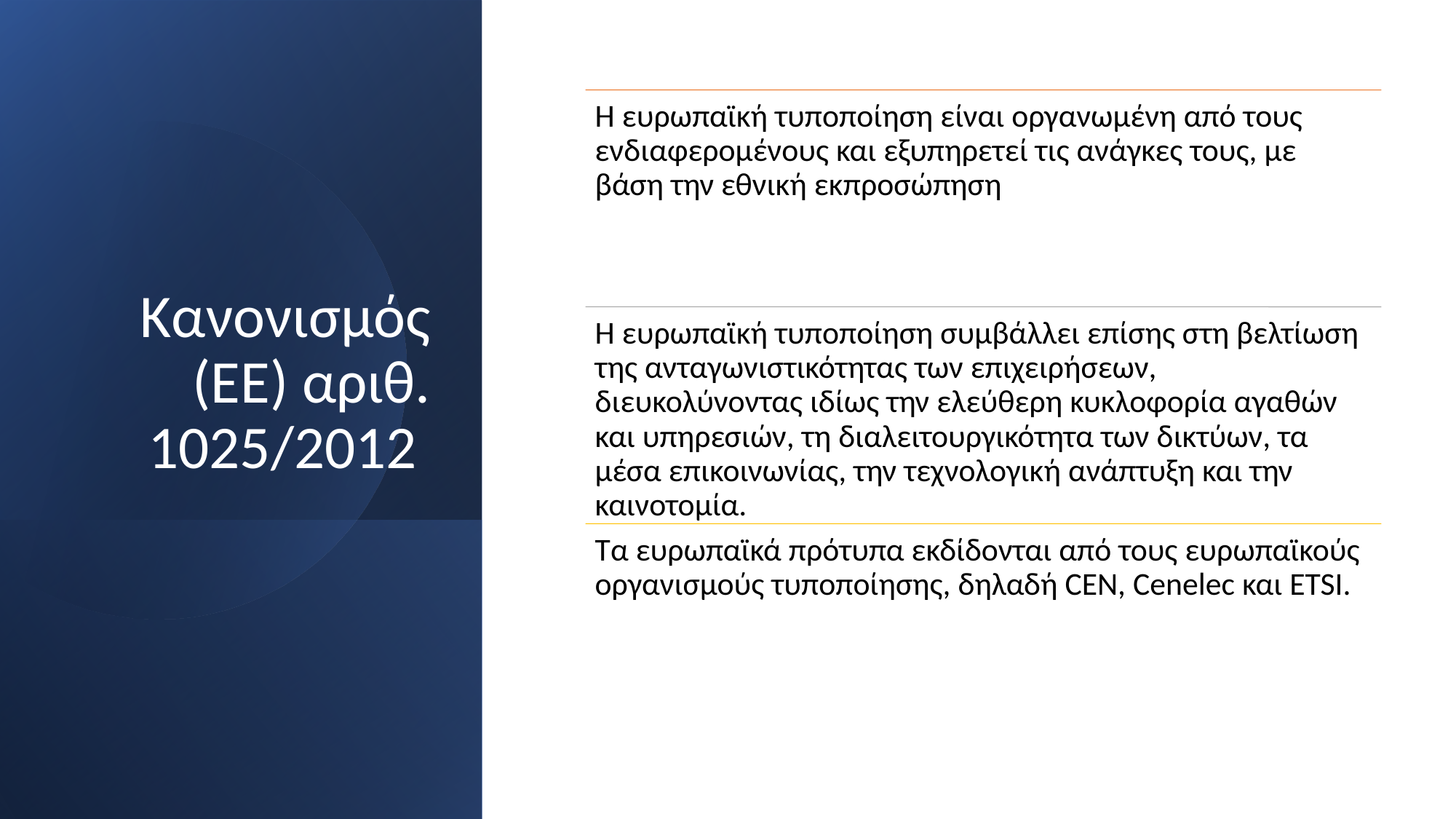

Η ευρωπαϊκή τυποποίηση είναι οργανωμένη από τους ενδιαφερομένους και εξυπηρετεί τις ανάγκες τους, με βάση την εθνική εκπροσώπηση
Η ευρωπαϊκή τυποποίηση συμβάλλει επίσης στη βελτίωση της ανταγωνιστικότητας των επιχειρήσεων, διευκολύνοντας ιδίως την ελεύθερη κυκλοφορία αγαθών και υπηρεσιών, τη διαλειτουργικότητα των δικτύων, τα μέσα επικοινωνίας, την τεχνολογική ανάπτυξη και την καινοτομία.
Τα ευρωπαϊκά πρότυπα εκδίδονται από τους ευρωπαϊκούς οργανισμούς τυποποίησης, δηλαδή CEN, Cenelec και ETSI.

# Κανονισμός (ΕΕ) αριθ. 1025/2012